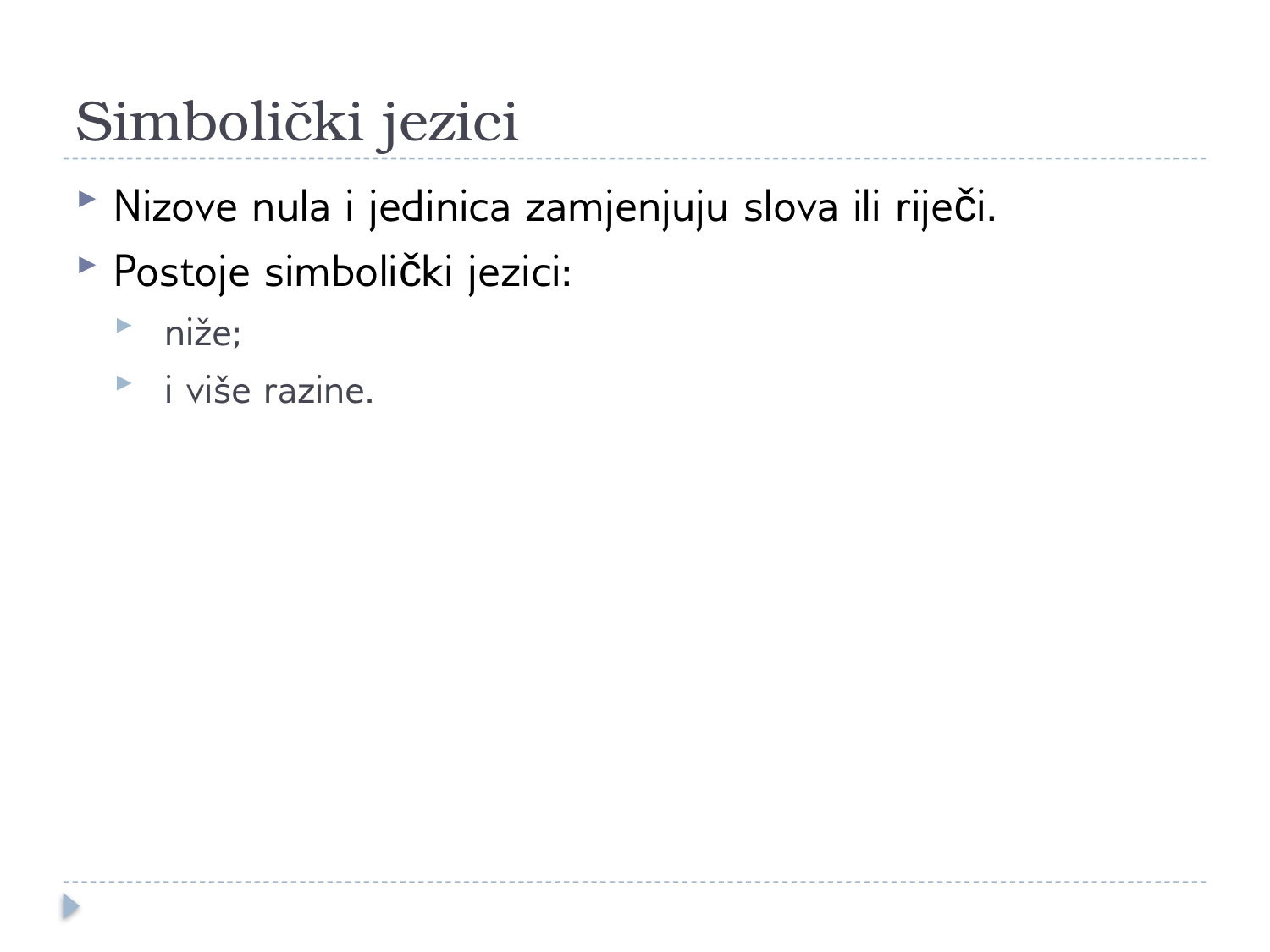

# Simbolički jezici
Nizove nula i jedinica zamjenjuju slova ili riječi.
Postoje simbolički jezici:
 niže;
 i više razine.